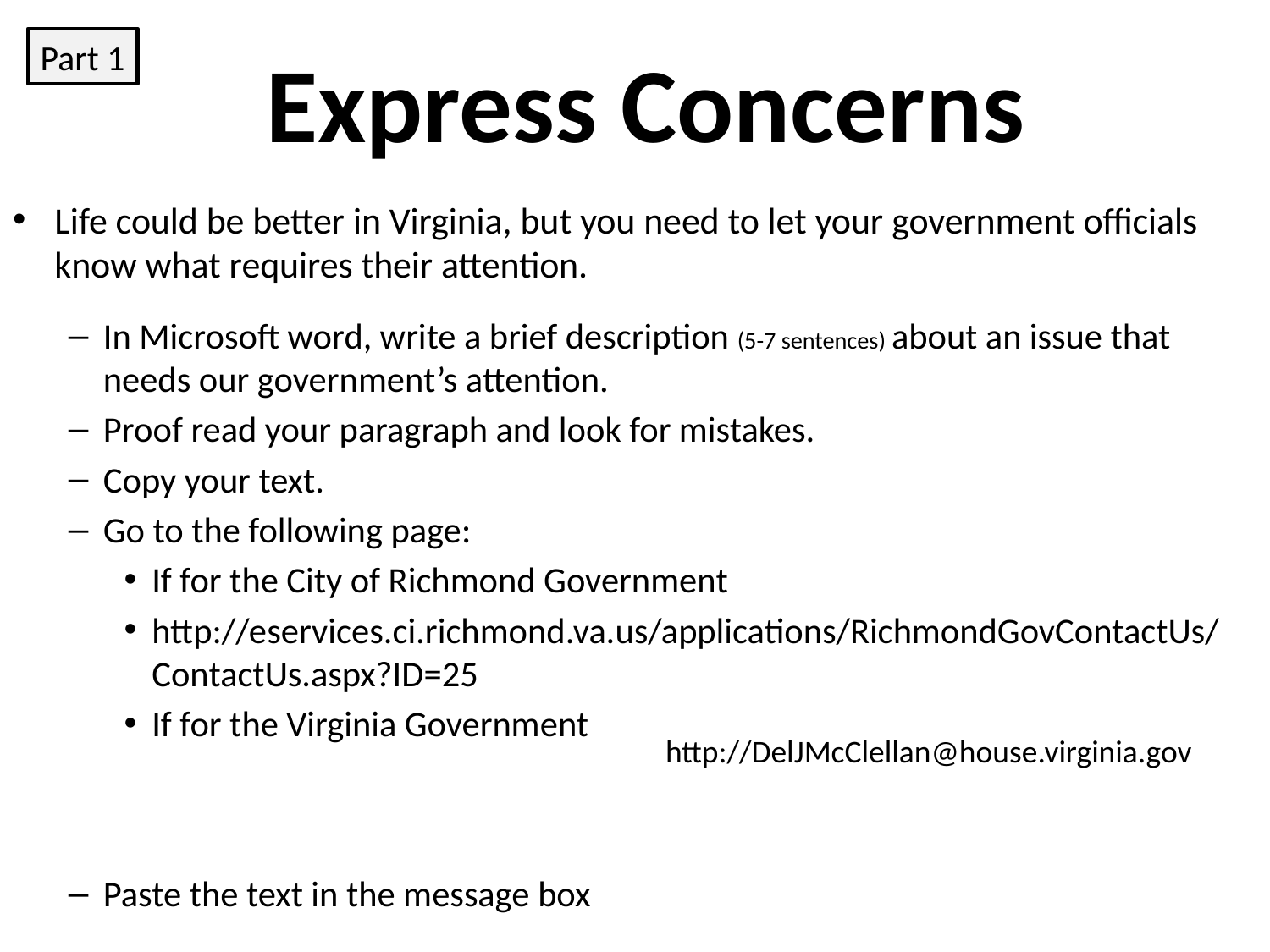

# Express Concerns
Part 1
Life could be better in Virginia, but you need to let your government officials know what requires their attention.

In Microsoft word, write a brief description (5-7 sentences) about an issue that needs our government’s attention.
Proof read your paragraph and look for mistakes.
Copy your text.
Go to the following page:
If for the City of Richmond Government
http://eservices.ci.richmond.va.us/applications/RichmondGovContactUs/ContactUs.aspx?ID=25
If for the Virginia Government

Paste the text in the message box

|  | http://DelJMcClellan@house.virginia.gov |
| --- | --- |